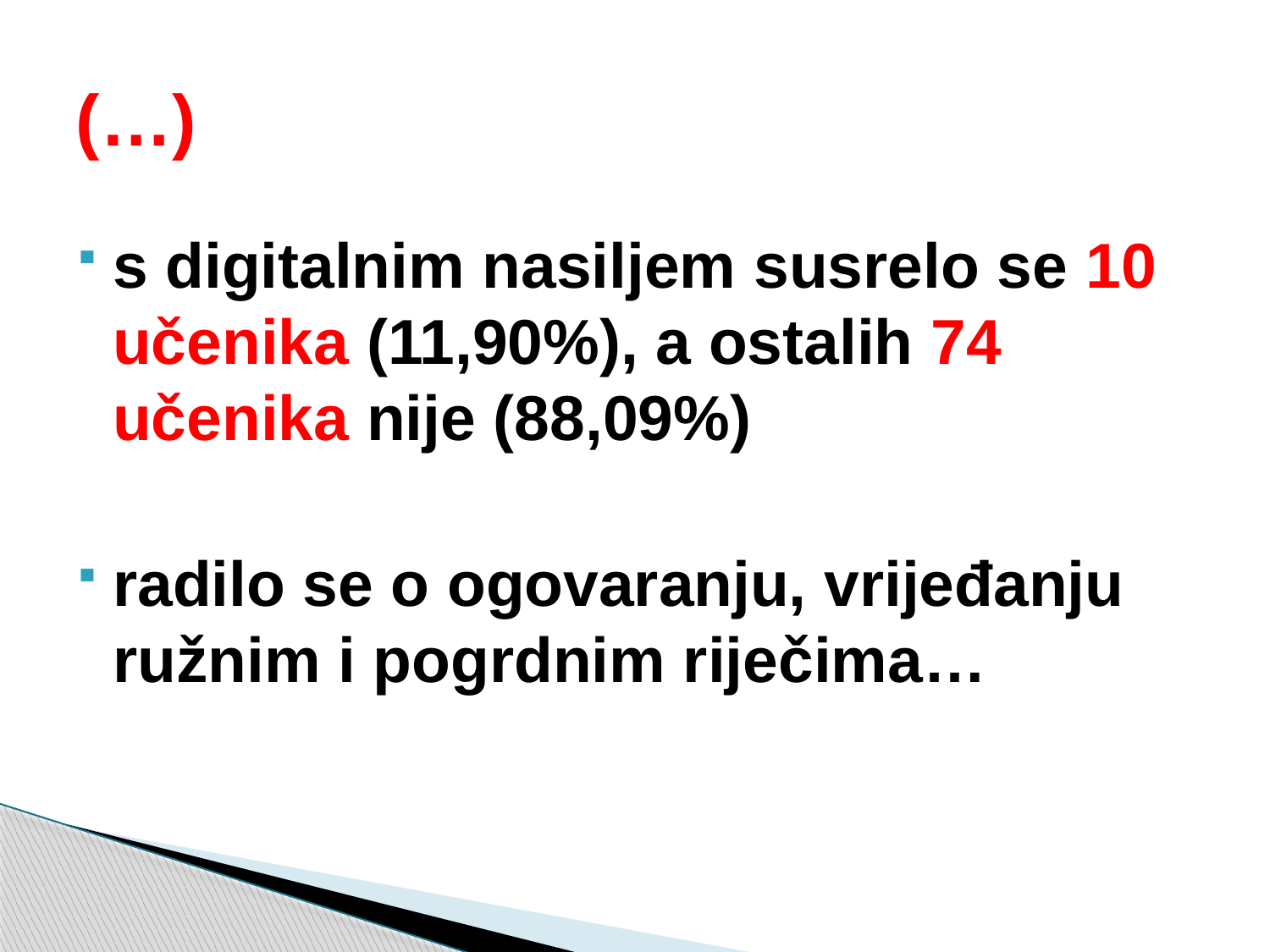

# (…)
s digitalnim nasiljem susrelo se 10 učenika (11,90%), a ostalih 74 učenika nije (88,09%)

radilo se o ogovaranju, vrijeđanju ružnim i pogrdnim riječima…